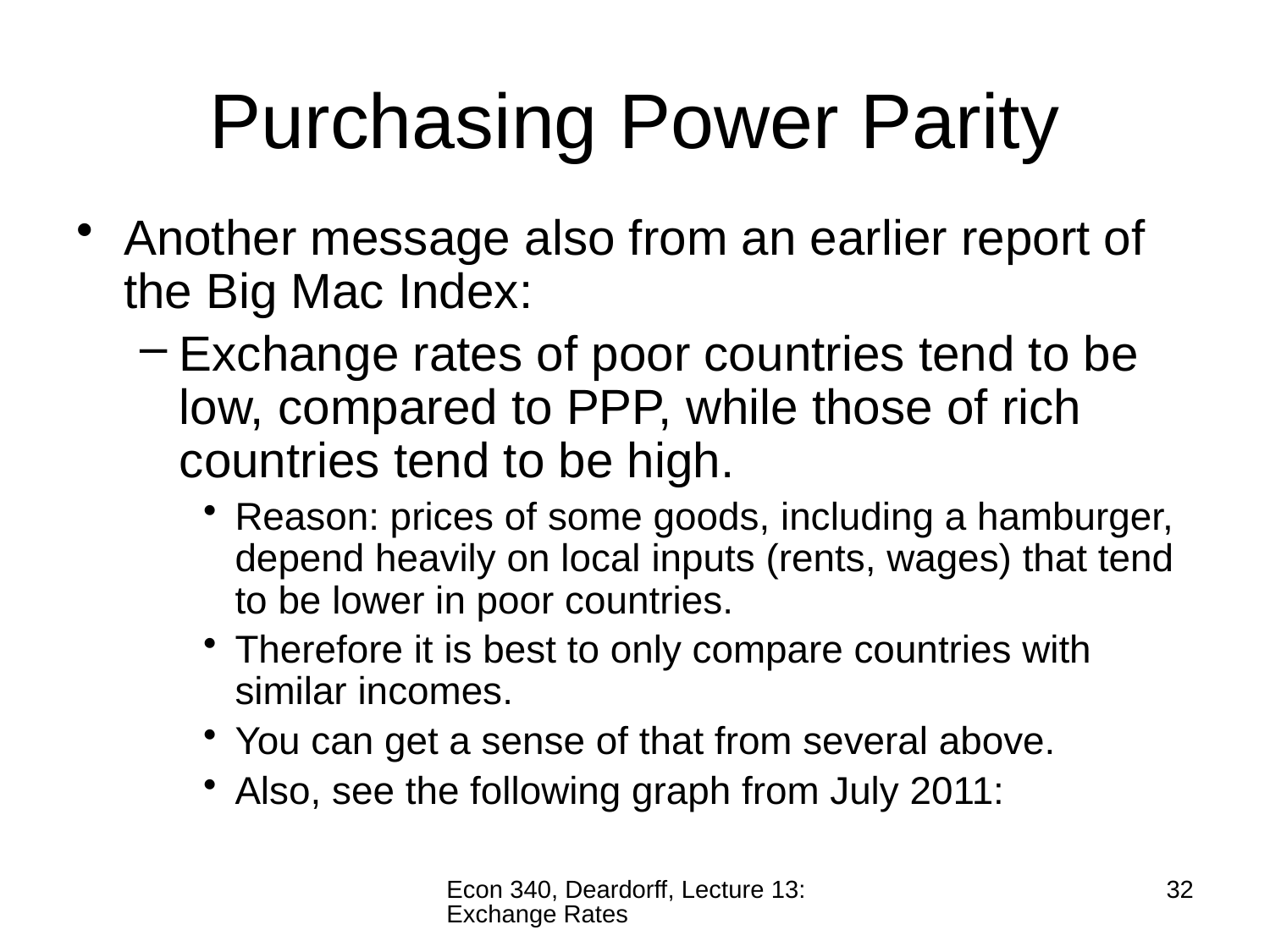

# Purchasing Power Parity
Another message also from an earlier report of the Big Mac Index:
Exchange rates of poor countries tend to be low, compared to PPP, while those of rich countries tend to be high.
Reason: prices of some goods, including a hamburger, depend heavily on local inputs (rents, wages) that tend to be lower in poor countries.
Therefore it is best to only compare countries with similar incomes.
You can get a sense of that from several above.
Also, see the following graph from July 2011:
Econ 340, Deardorff, Lecture 13:  Exchange Rates
32